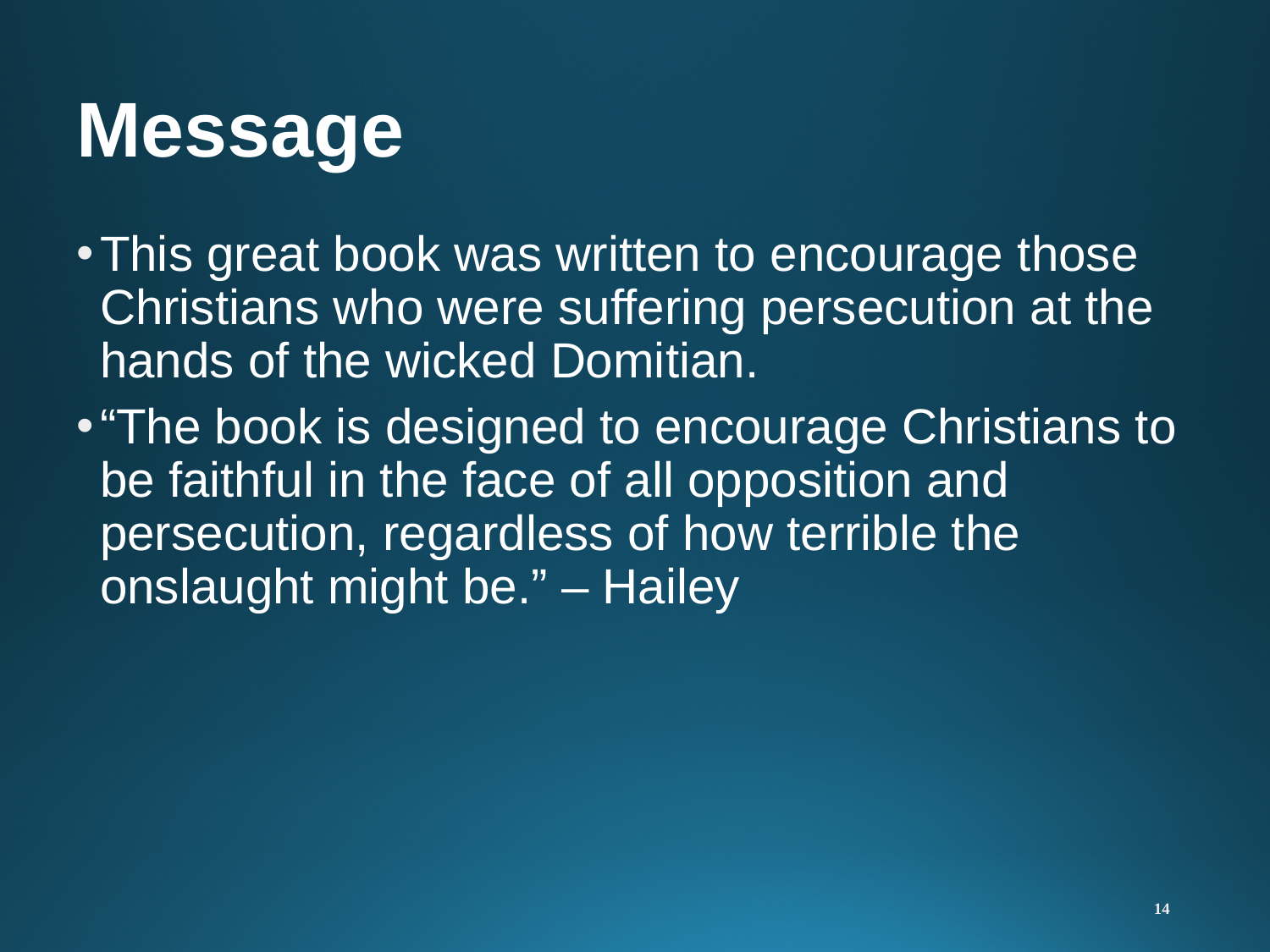

# Message
This great book was written to encourage those Christians who were suffering persecution at the hands of the wicked Domitian.
“The book is designed to encourage Christians to be faithful in the face of all opposition and persecution, regardless of how terrible the onslaught might be.” – Hailey
14